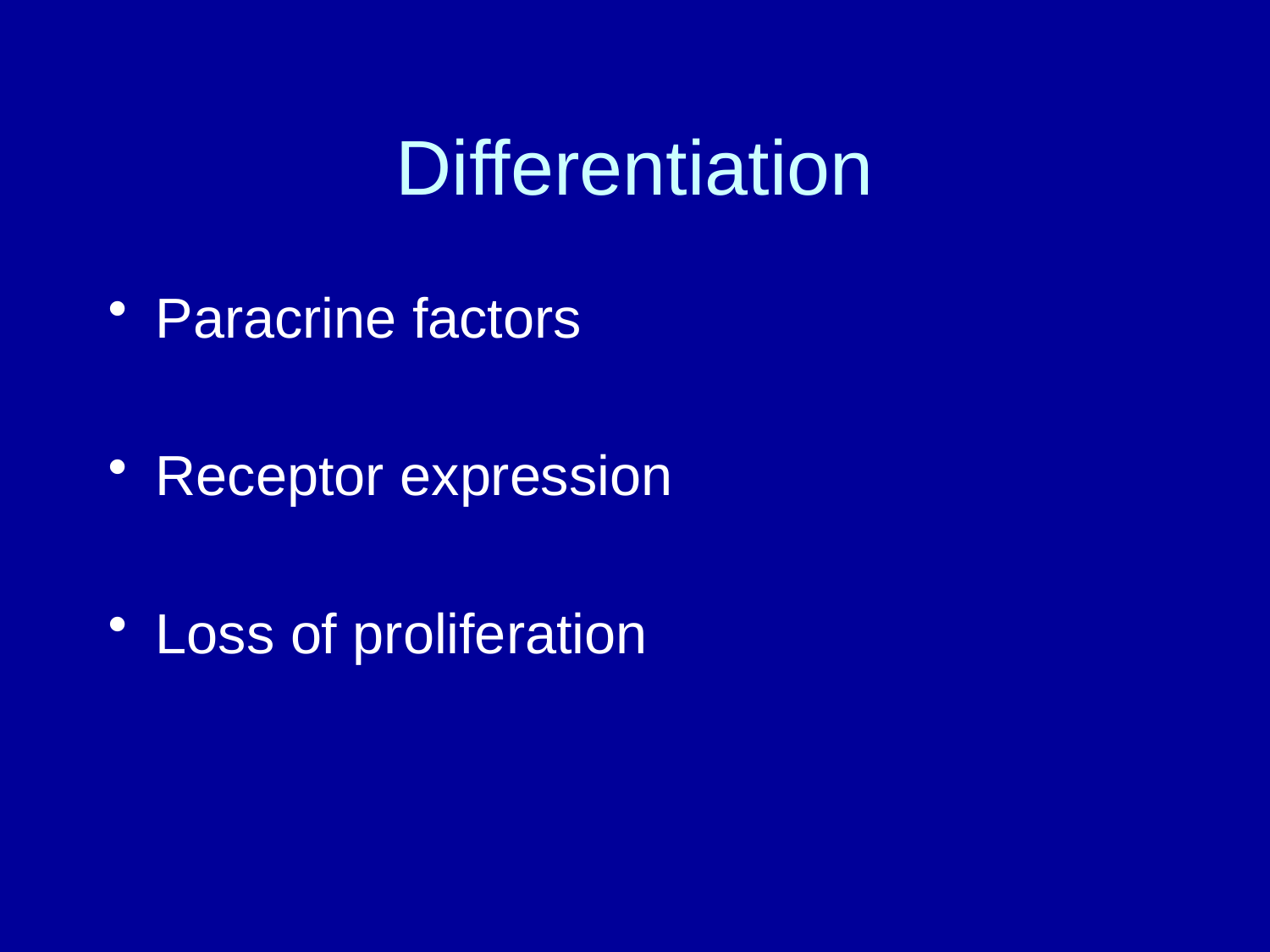

# Differentiation
Paracrine factors

Receptor expression

Loss of proliferation